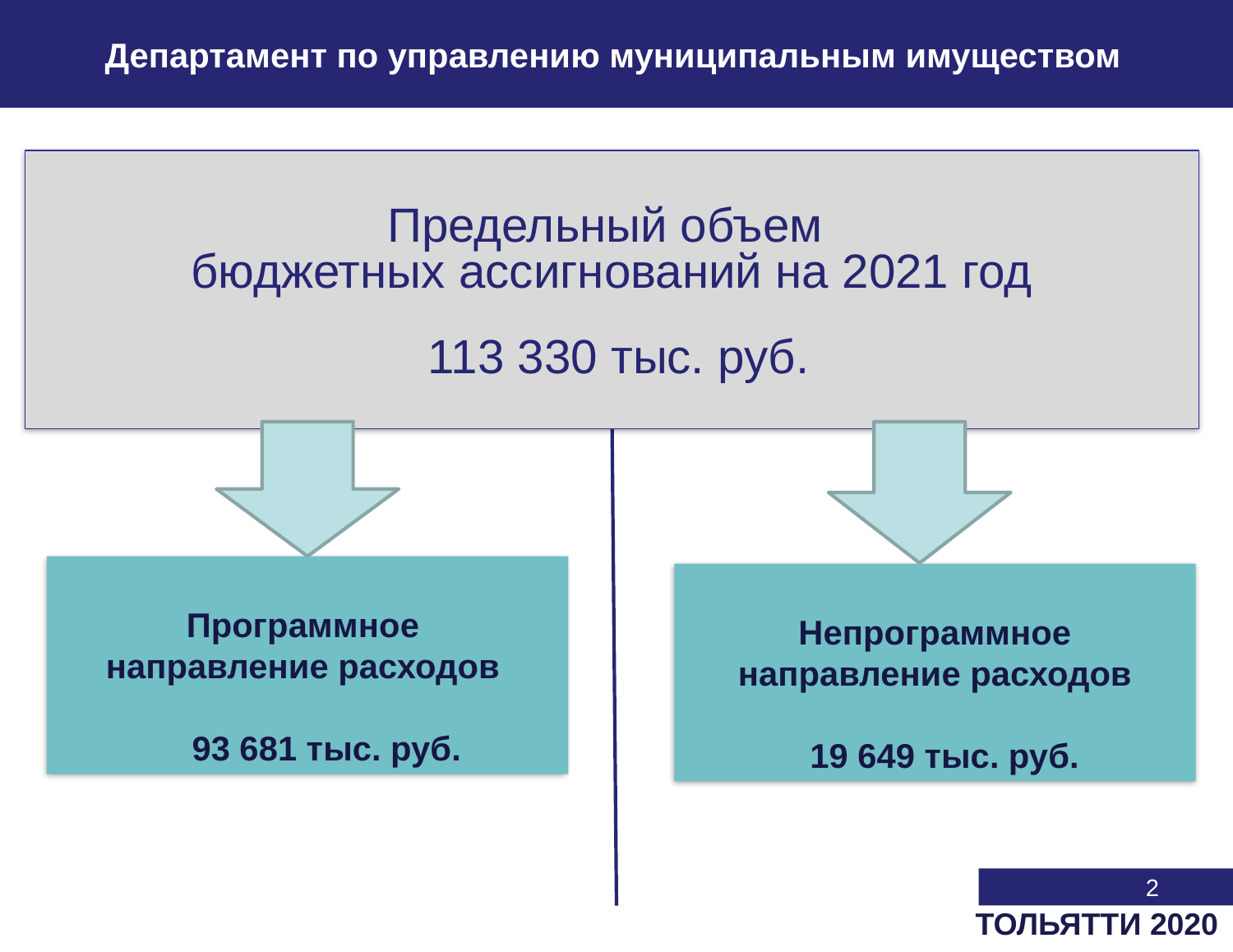

Департамент по управлению муниципальным имуществом

Предельный объем
бюджетных ассигнований на 2021 год

  113 330 тыс. руб.

Программное
направление расходов

    93 681 тыс. руб.

Непрограммное направление расходов

   19 649 тыс. руб.
2

ТОЛЬЯТТИ 2020